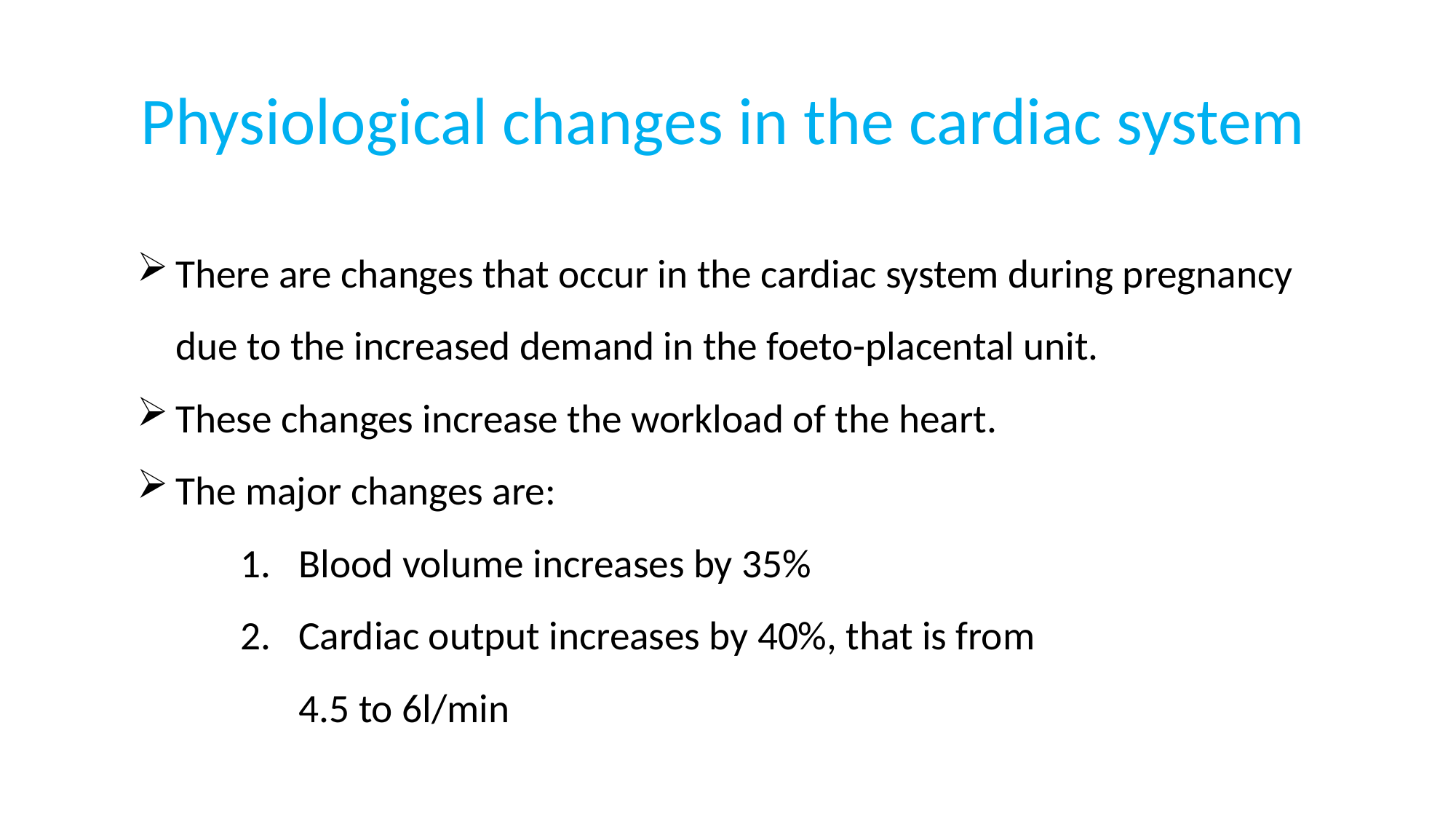

# Physiological changes in the cardiac system
There are changes that occur in the cardiac system during pregnancy due to the increased demand in the foeto-placental unit.
These changes increase the workload of the heart.
The major changes are:
Blood volume increases by 35%
Cardiac output increases by 40%, that is from
4.5 to 6l/min

314